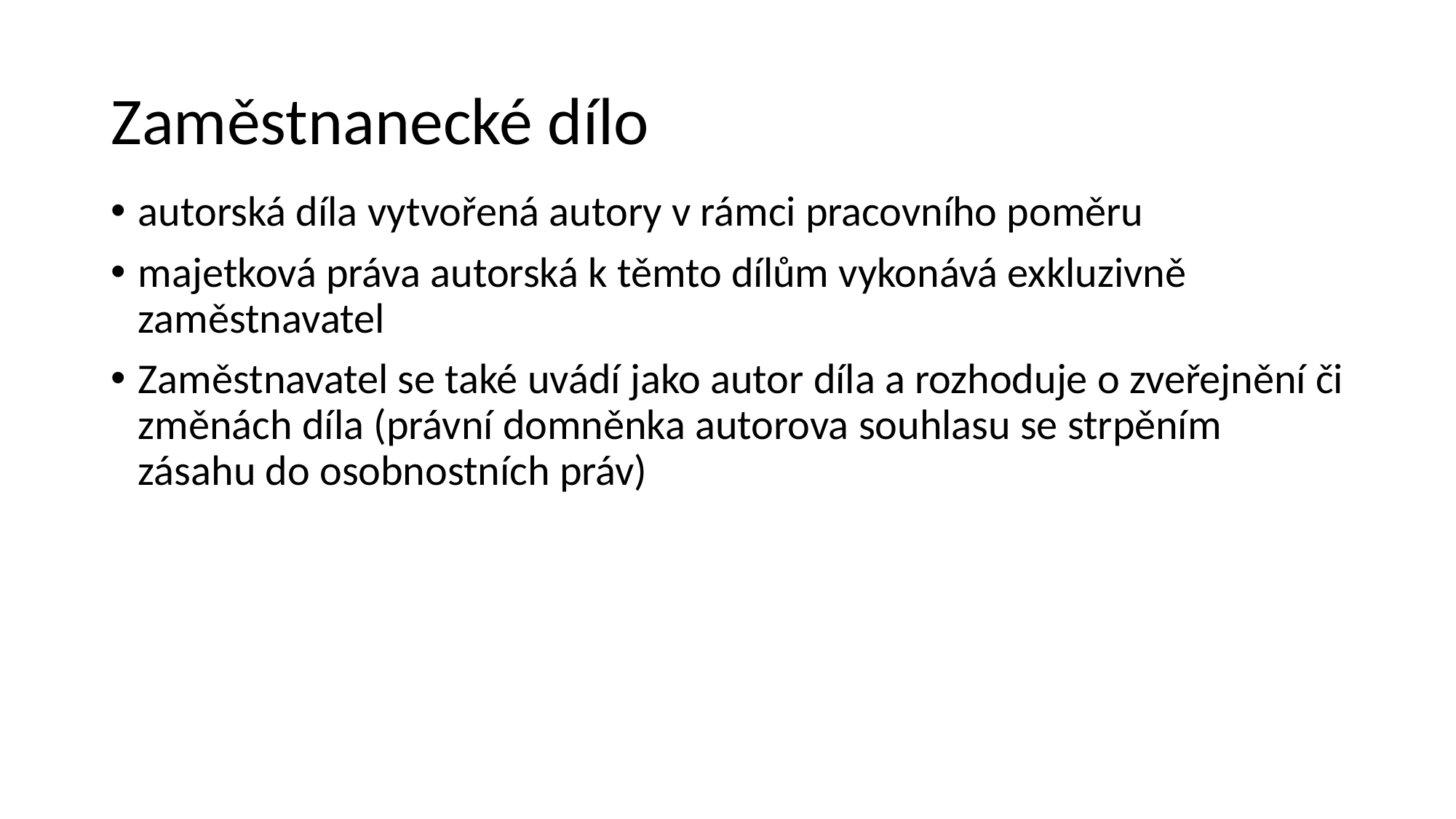

# Zaměstnanecké dílo
autorská díla vytvořená autory v rámci pracovního poměru
majetková práva autorská k těmto dílům vykonává exkluzivně zaměstnavatel
Zaměstnavatel se také uvádí jako autor díla a rozhoduje o zveřejnění či změnách díla (právní domněnka autorova souhlasu se strpěním zásahu do osobnostních práv)